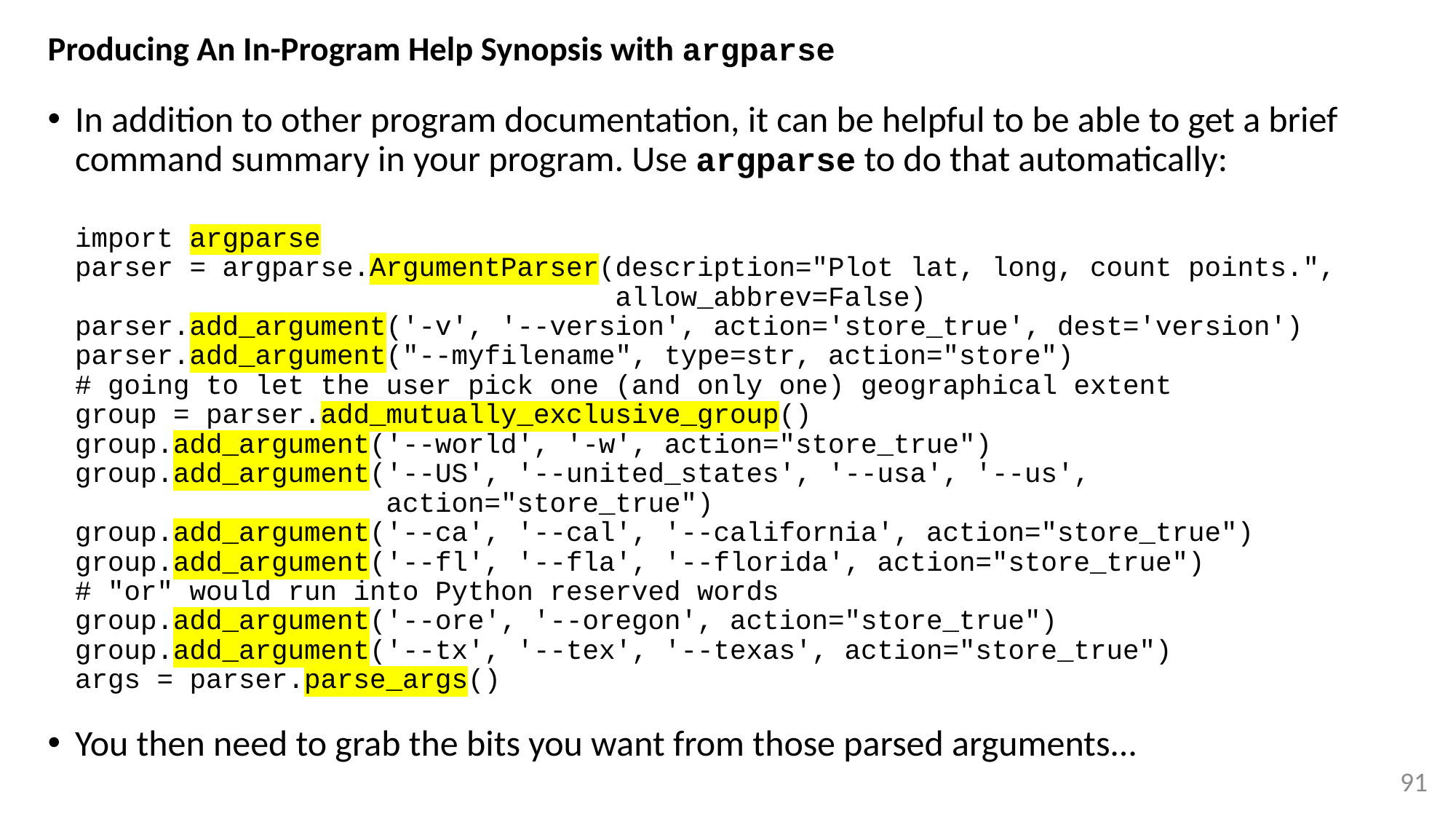

# Producing An In-Program Help Synopsis with argparse
In addition to other program documentation, it can be helpful to be able to get a brief command summary in your program. Use argparse to do that automatically:
import argparse
parser = argparse.ArgumentParser(description="Plot lat, long, count points.",
                                 allow_abbrev=False)
parser.add_argument('-v', '--version', action='store_true', dest='version')
parser.add_argument("--myfilename", type=str, action="store")
# going to let the user pick one (and only one) geographical extent
group = parser.add_mutually_exclusive_group()
group.add_argument('--world', '-w', action="store_true")
group.add_argument('--US', '--united_states', '--usa', '--us',
                   action="store_true")
group.add_argument('--ca', '--cal', '--california', action="store_true")
group.add_argument('--fl', '--fla', '--florida', action="store_true")
# "or" would run into Python reserved words
group.add_argument('--ore', '--oregon', action="store_true")
group.add_argument('--tx', '--tex', '--texas', action="store_true")
args = parser.parse_args()
You then need to grab the bits you want from those parsed arguments...
91